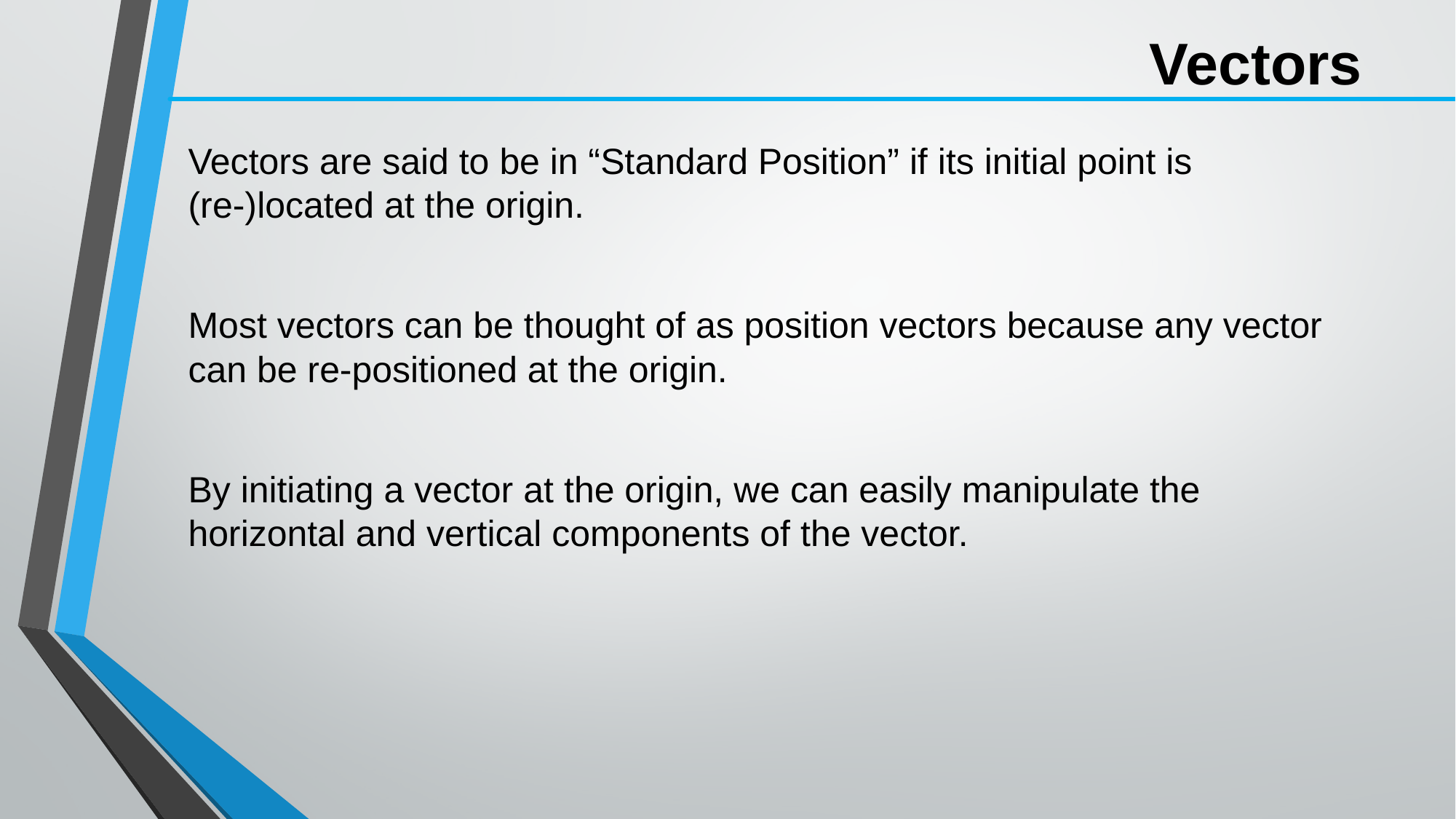

# Vectors
Vectors are said to be in “Standard Position” if its initial point is (re-)located at the origin.

Most vectors can be thought of as position vectors because any vector can be re-positioned at the origin.

By initiating a vector at the origin, we can easily manipulate the horizontal and vertical components of the vector.